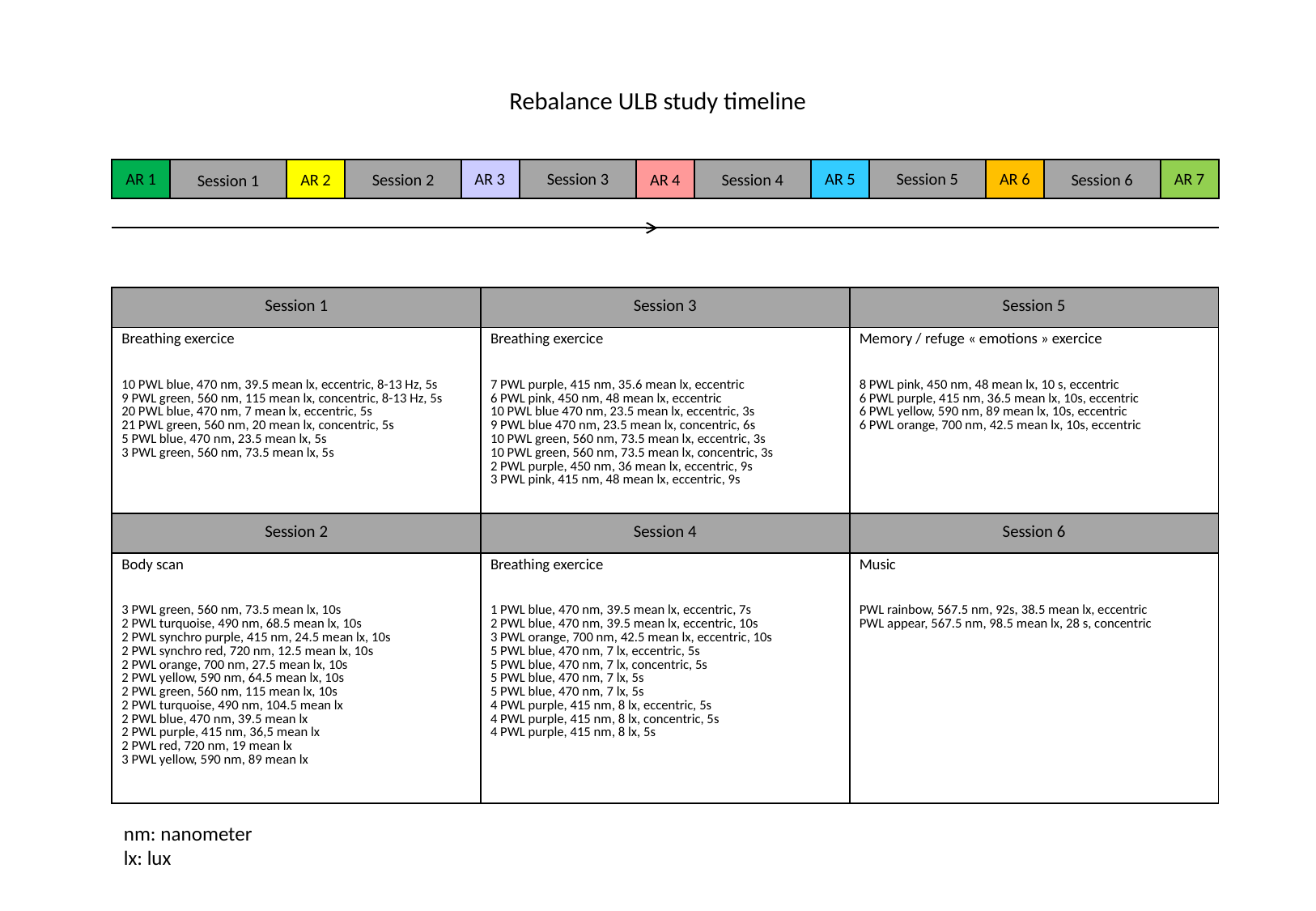

Rebalance ULB study timeline

AR 1
AR 3
Session 5
AR 7
Session 3
AR 5
AR 6
AR 4
Session 6
Session 4
AR 2
Session 2
Session 1
| Session 1 | Session 3 | Session 5 |
| --- | --- | --- |
| Breathing exercice | Breathing exercice | Memory / refuge « emotions » exercice |
| 10 PWL blue, 470 nm, 39.5 mean lx, eccentric, 8-13 Hz, 5s 9 PWL green, 560 nm, 115 mean lx, concentric, 8-13 Hz, 5s 20 PWL blue, 470 nm, 7 mean lx, eccentric, 5s 21 PWL green, 560 nm, 20 mean lx, concentric, 5s 5 PWL blue, 470 nm, 23.5 mean lx, 5s 3 PWL green, 560 nm, 73.5 mean lx, 5s | 7 PWL purple, 415 nm, 35.6 mean lx, eccentric 6 PWL pink, 450 nm, 48 mean lx, eccentric 10 PWL blue 470 nm, 23.5 mean lx, eccentric, 3s 9 PWL blue 470 nm, 23.5 mean lx, concentric, 6s 10 PWL green, 560 nm, 73.5 mean lx, eccentric, 3s 10 PWL green, 560 nm, 73.5 mean lx, concentric, 3s 2 PWL purple, 450 nm, 36 mean lx, eccentric, 9s 3 PWL pink, 415 nm, 48 mean lx, eccentric, 9s | 8 PWL pink, 450 nm, 48 mean lx, 10 s, eccentric 6 PWL purple, 415 nm, 36.5 mean lx, 10s, eccentric 6 PWL yellow, 590 nm, 89 mean lx, 10s, eccentric 6 PWL orange, 700 nm, 42.5 mean lx, 10s, eccentric |
| Session 2 | Session 4 | Session 6 |
| Body scan | Breathing exercice | Music |
| 3 PWL green, 560 nm, 73.5 mean lx, 10s 2 PWL turquoise, 490 nm, 68.5 mean lx, 10s 2 PWL synchro purple, 415 nm, 24.5 mean lx, 10s 2 PWL synchro red, 720 nm, 12.5 mean lx, 10s 2 PWL orange, 700 nm, 27.5 mean lx, 10s 2 PWL yellow, 590 nm, 64.5 mean lx, 10s 2 PWL green, 560 nm, 115 mean lx, 10s 2 PWL turquoise, 490 nm, 104.5 mean lx 2 PWL blue, 470 nm, 39.5 mean lx 2 PWL purple, 415 nm, 36,5 mean lx 2 PWL red, 720 nm, 19 mean lx 3 PWL yellow, 590 nm, 89 mean lx | 1 PWL blue, 470 nm, 39.5 mean lx, eccentric, 7s 2 PWL blue, 470 nm, 39.5 mean lx, eccentric, 10s 3 PWL orange, 700 nm, 42.5 mean lx, eccentric, 10s 5 PWL blue, 470 nm, 7 lx, eccentric, 5s 5 PWL blue, 470 nm, 7 lx, concentric, 5s 5 PWL blue, 470 nm, 7 lx, 5s 5 PWL blue, 470 nm, 7 lx, 5s 4 PWL purple, 415 nm, 8 lx, eccentric, 5s 4 PWL purple, 415 nm, 8 lx, concentric, 5s 4 PWL purple, 415 nm, 8 lx, 5s | PWL rainbow, 567.5 nm, 92s, 38.5 mean lx, eccentric PWL appear, 567.5 nm, 98.5 mean lx, 28 s, concentric |
nm: nanometer
lx: lux